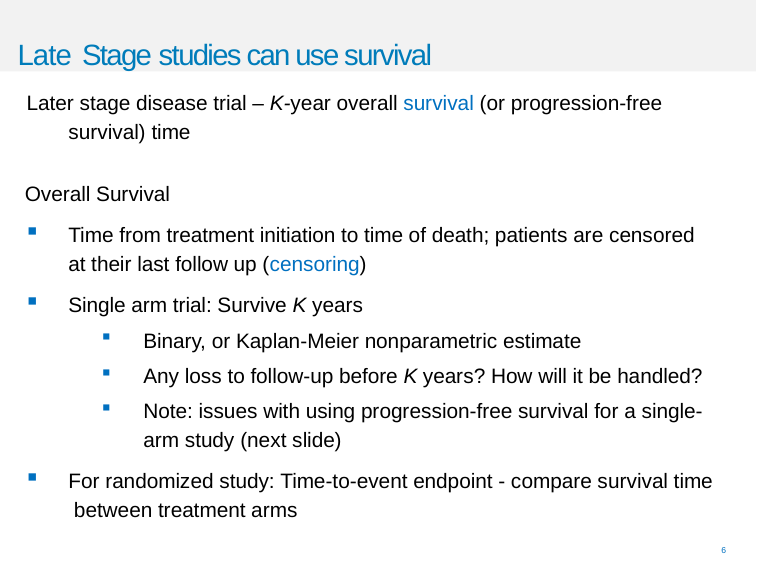

# Late Stage studies can use survival
Later stage disease trial – K-year overall survival (or progression-free survival) time

Overall Survival
Time from treatment initiation to time of death; patients are censored at their last follow up (censoring)
Single arm trial: Survive K years
Binary, or Kaplan-Meier nonparametric estimate
Any loss to follow-up before K years? How will it be handled?
Note: issues with using progression-free survival for a single-arm study (next slide)
For randomized study: Time-to-event endpoint - compare survival time  between treatment arms
6